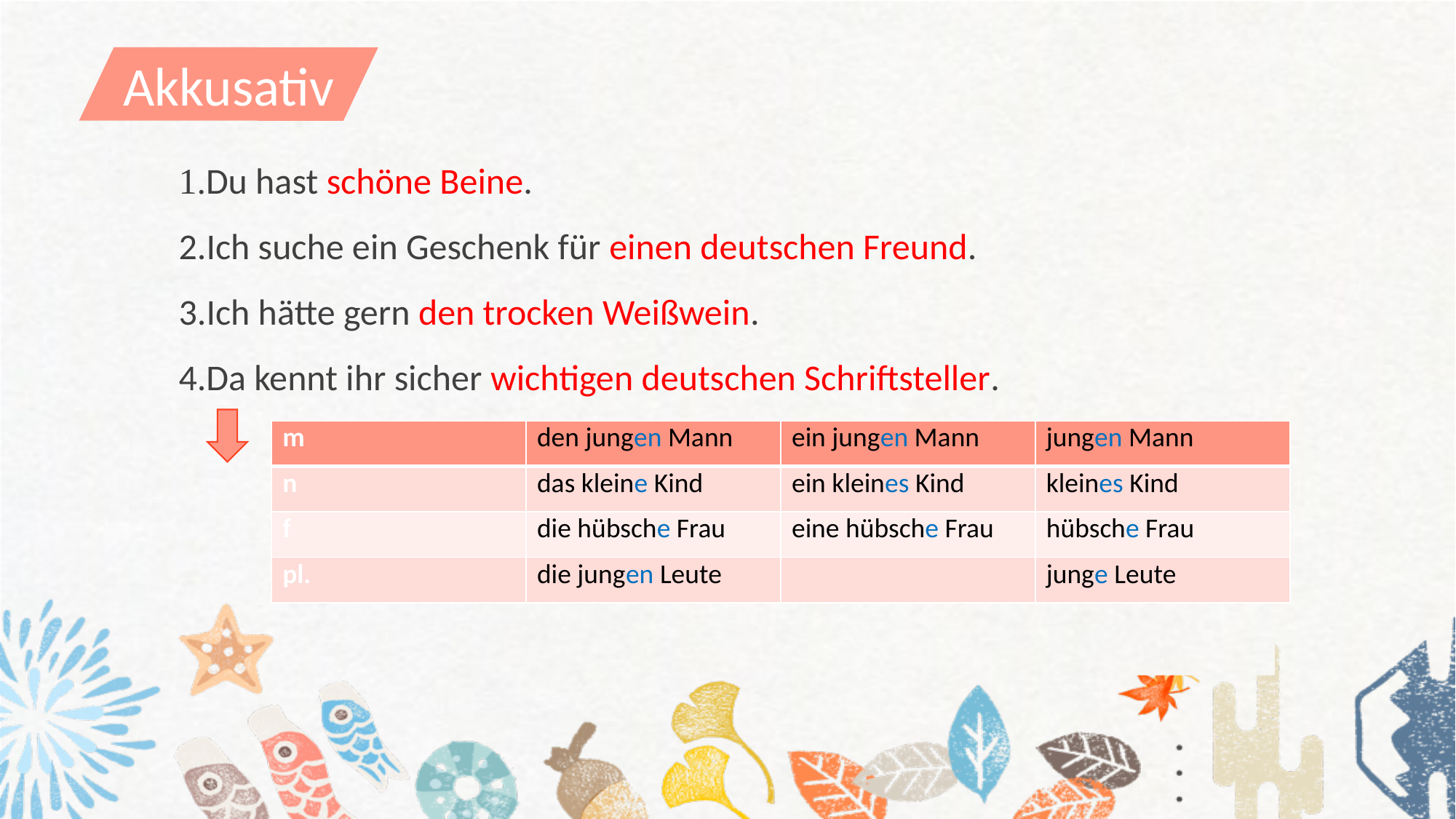

Akkusativ
1.Du hast schöne Beine.
2.Ich suche ein Geschenk für einen deutschen Freund.
3.Ich hätte gern den trocken Weißwein.
4.Da kennt ihr sicher wichtigen deutschen Schriftsteller.

| m | den jungen Mann | ein jungen Mann | jungen Mann |
| --- | --- | --- | --- |
| n | das kleine Kind | ein kleines Kind | kleines Kind |
| f | die hübsche Frau | eine hübsche Frau | hübsche Frau |
| pl. | die jungen Leute |  | junge Leute |